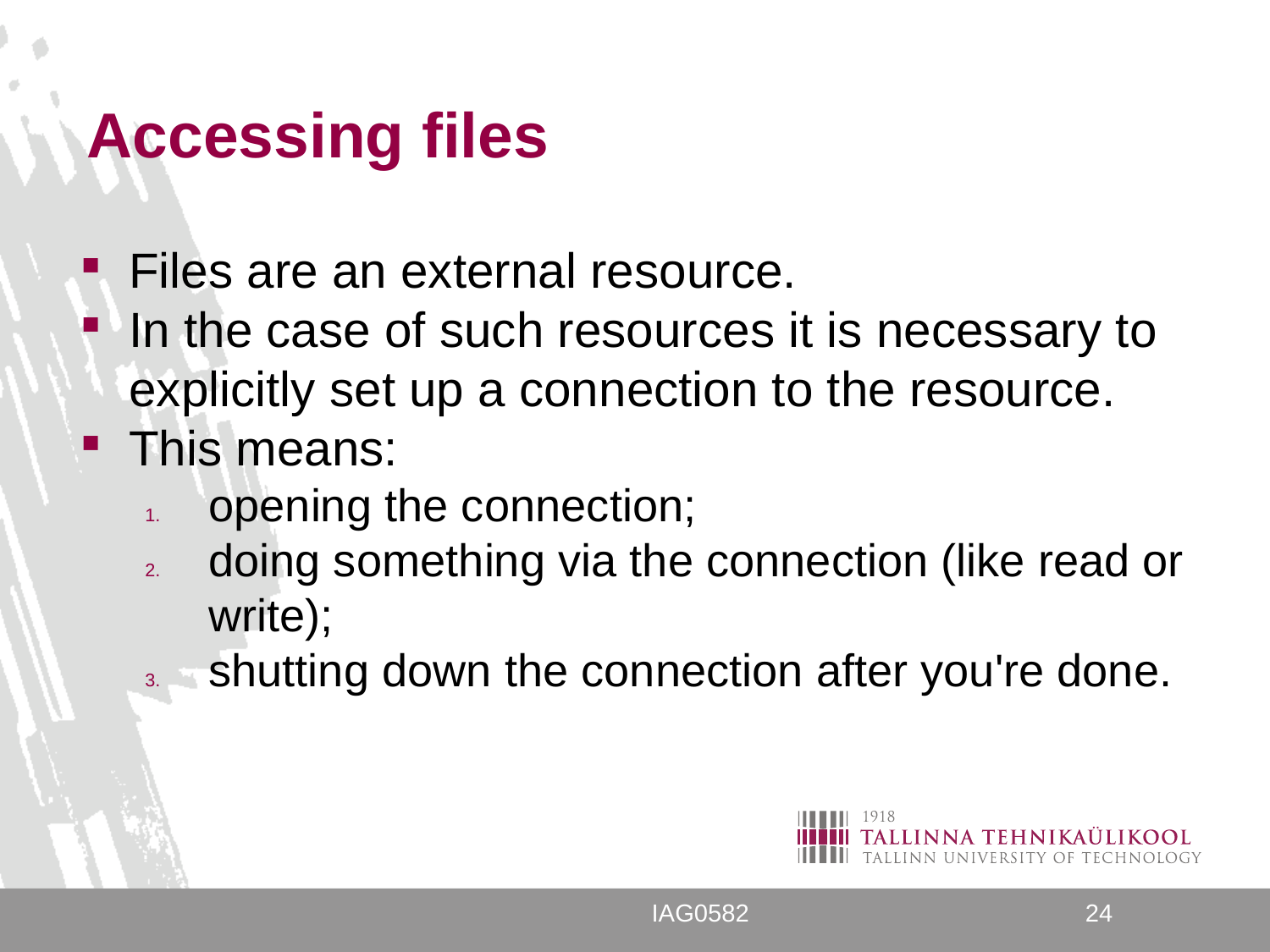

# Accessing files
Files are an external resource.
In the case of such resources it is necessary to explicitly set up a connection to the resource.
This means:
opening the connection;
doing something via the connection (like read or write);
shutting down the connection after you're done.
IAG0582
24